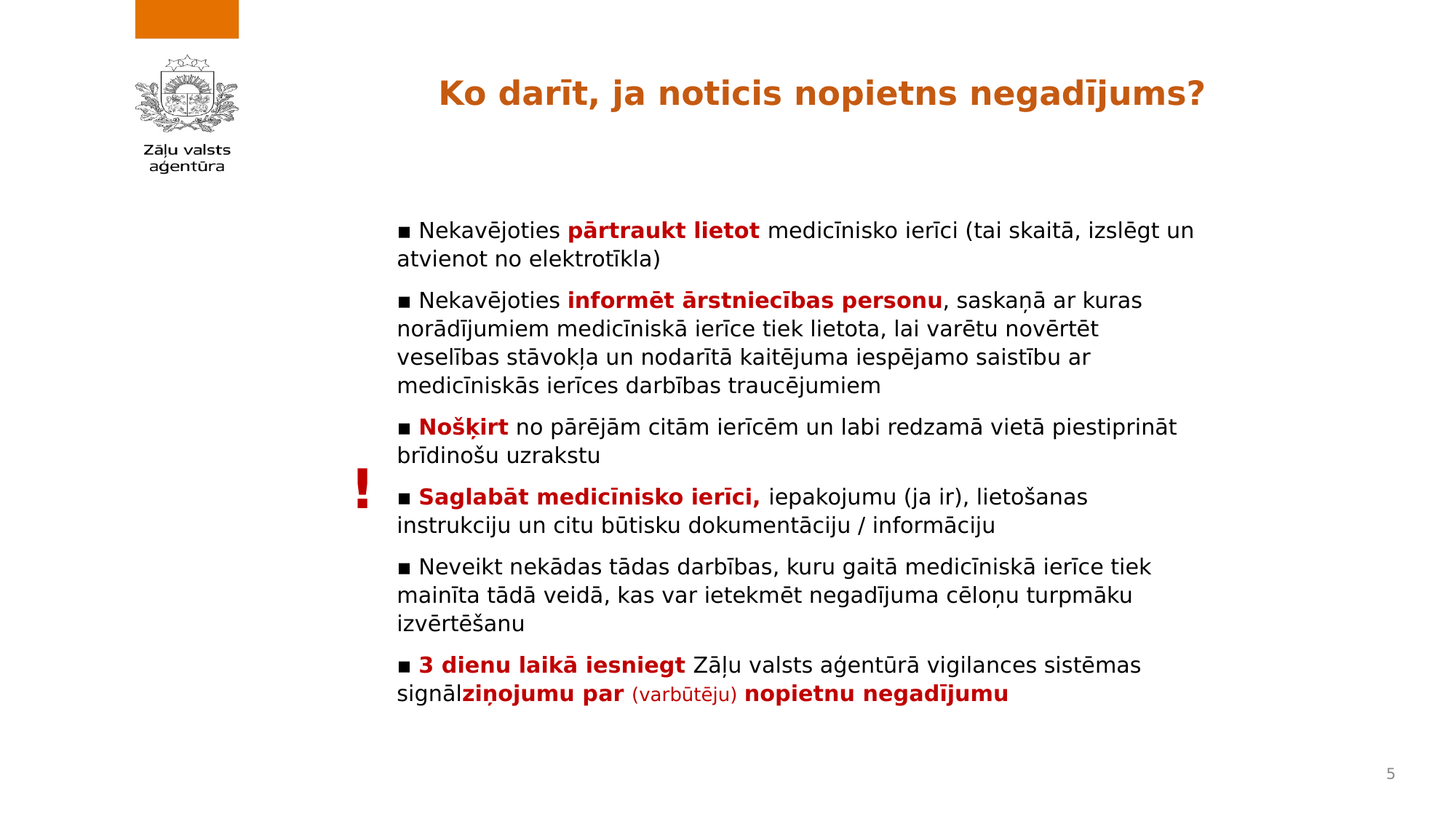

# Ko darīt, ja noticis nopietns negadījums?

▪ Nekavējoties pārtraukt lietot medicīnisko ierīci (tai skaitā, izslēgt un atvienot no elektrotīkla)
▪ Nekavējoties informēt ārstniecības personu, saskaņā ar kuras norādījumiem medicīniskā ierīce tiek lietota, lai varētu novērtēt veselības stāvokļa un nodarītā kaitējuma iespējamo saistību ar medicīniskās ierīces darbības traucējumiem
▪ Nošķirt no pārējām citām ierīcēm un labi redzamā vietā piestiprināt brīdinošu uzrakstu
▪ Saglabāt medicīnisko ierīci, iepakojumu (ja ir), lietošanas instrukciju un citu būtisku dokumentāciju / informāciju
▪ Neveikt nekādas tādas darbības, kuru gaitā medicīniskā ierīce tiek mainīta tādā veidā, kas var ietekmēt negadījuma cēloņu turpmāku izvērtēšanu
▪ 3 dienu laikā iesniegt Zāļu valsts aģentūrā vigilances sistēmas signālziņojumu par (varbūtēju) nopietnu negadījumu

!
5